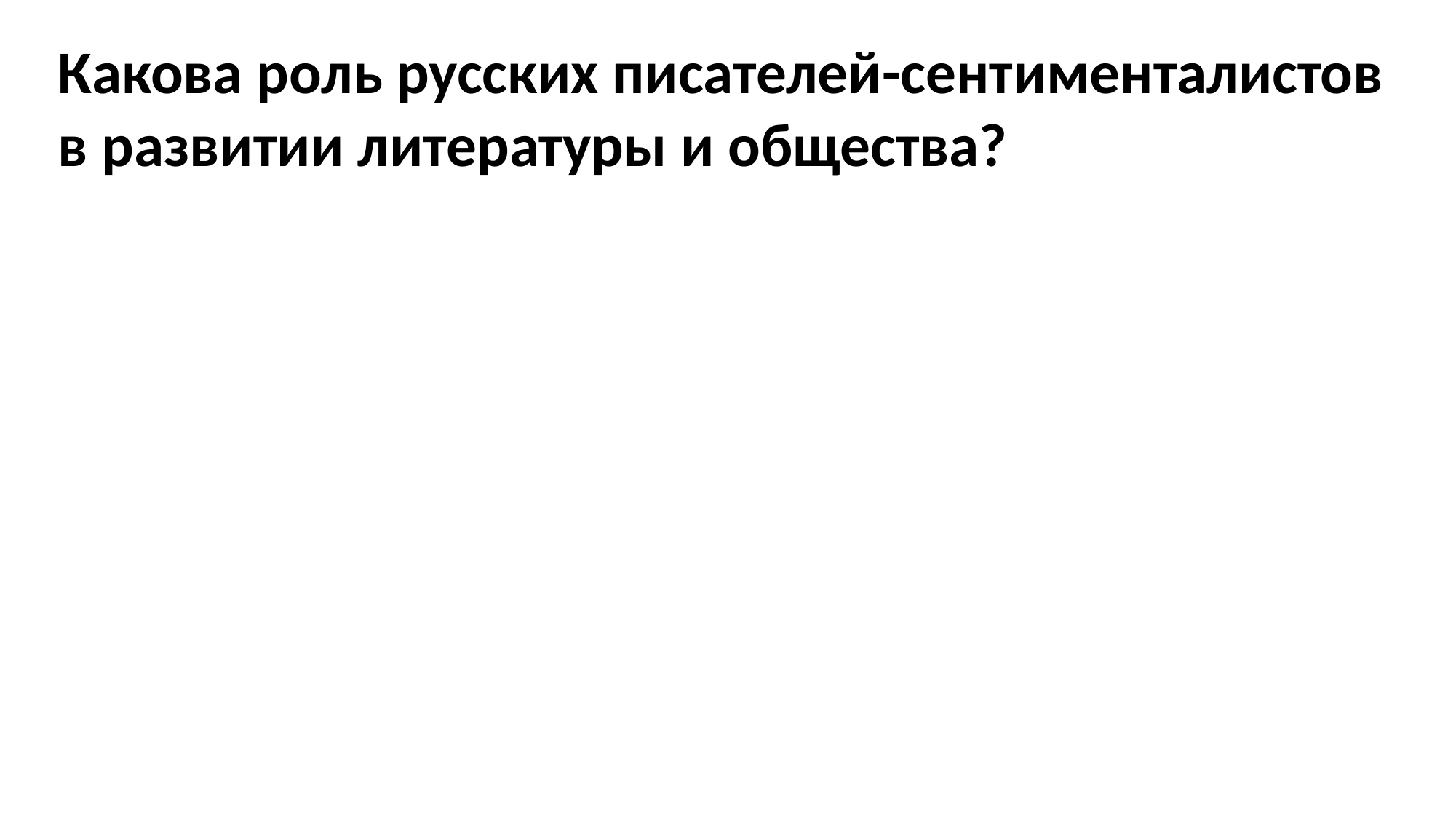

Какова роль русских писателей-сентименталистов
в развитии литературы и общества?